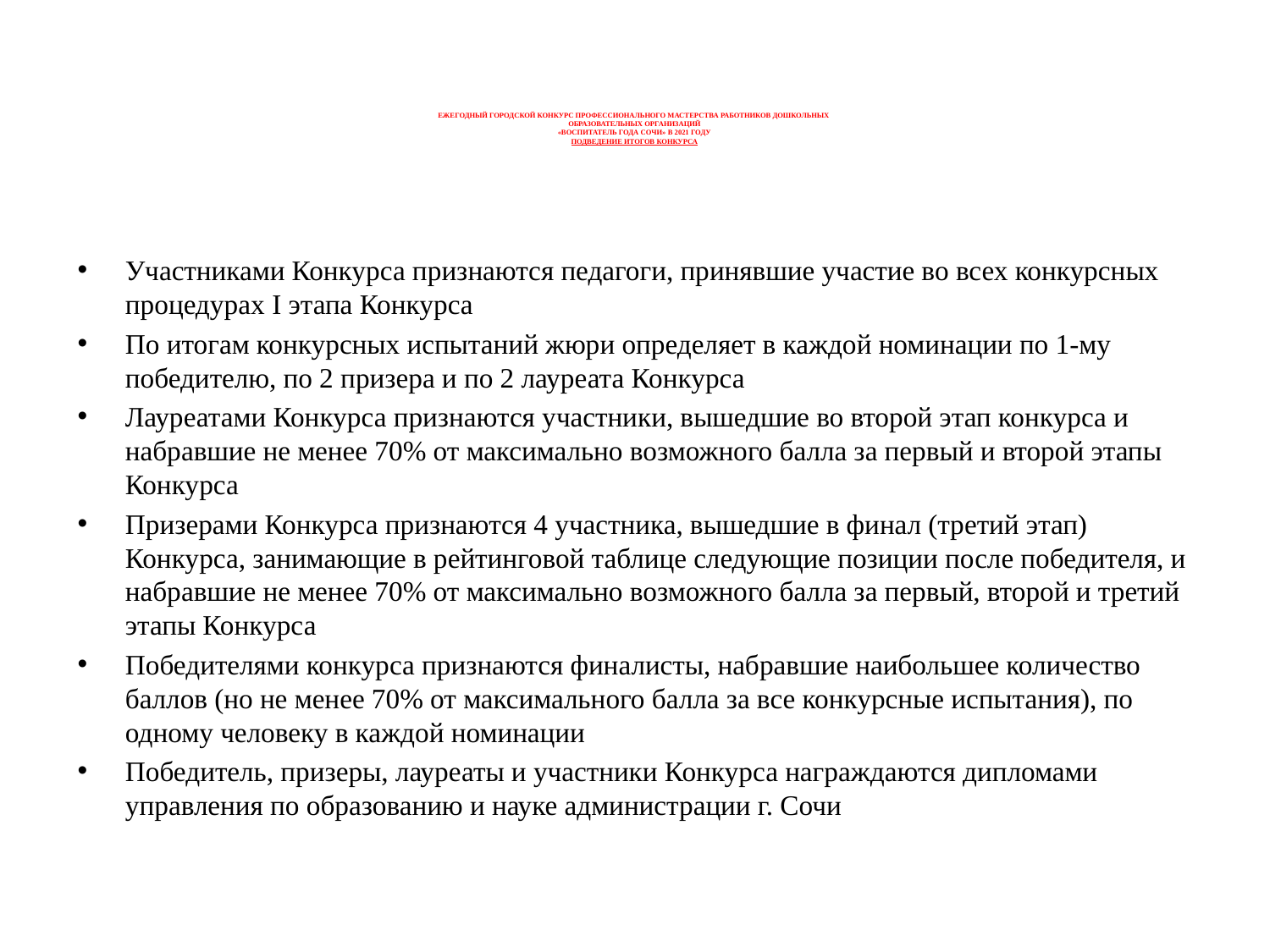

# ЕЖЕГОДНЫЙ ГОРОДСКОЙ КОНКУРС ПРОФЕССИОНАЛЬНОГО МАСТЕРСТВА РАБОТНИКОВ ДОШКОЛЬНЫХ ОБРАЗОВАТЕЛЬНЫХ ОРГАНИЗАЦИЙ «ВОСПИТАТЕЛЬ ГОДА СОЧИ» В 2021 ГОДУ ПОДВЕДЕНИЕ ИТОГОВ КОНКУРСА
Участниками Конкурса признаются педагоги, принявшие участие во всех конкурсных процедурах I этапа Конкурса
По итогам конкурсных испытаний жюри определяет в каждой номинации по 1-му победителю, по 2 призера и по 2 лауреата Конкурса
Лауреатами Конкурса признаются участники, вышедшие во второй этап конкурса и набравшие не менее 70% от максимально возможного балла за первый и второй этапы Конкурса
Призерами Конкурса признаются 4 участника, вышедшие в финал (третий этап) Конкурса, занимающие в рейтинговой таблице следующие позиции после победителя, и набравшие не менее 70% от максимально возможного балла за первый, второй и третий этапы Конкурса
Победителями конкурса признаются финалисты, набравшие наибольшее количество баллов (но не менее 70% от максимального балла за все конкурсные испытания), по одному человеку в каждой номинации
Победитель, призеры, лауреаты и участники Конкурса награждаются дипломами управления по образованию и науке администрации г. Сочи